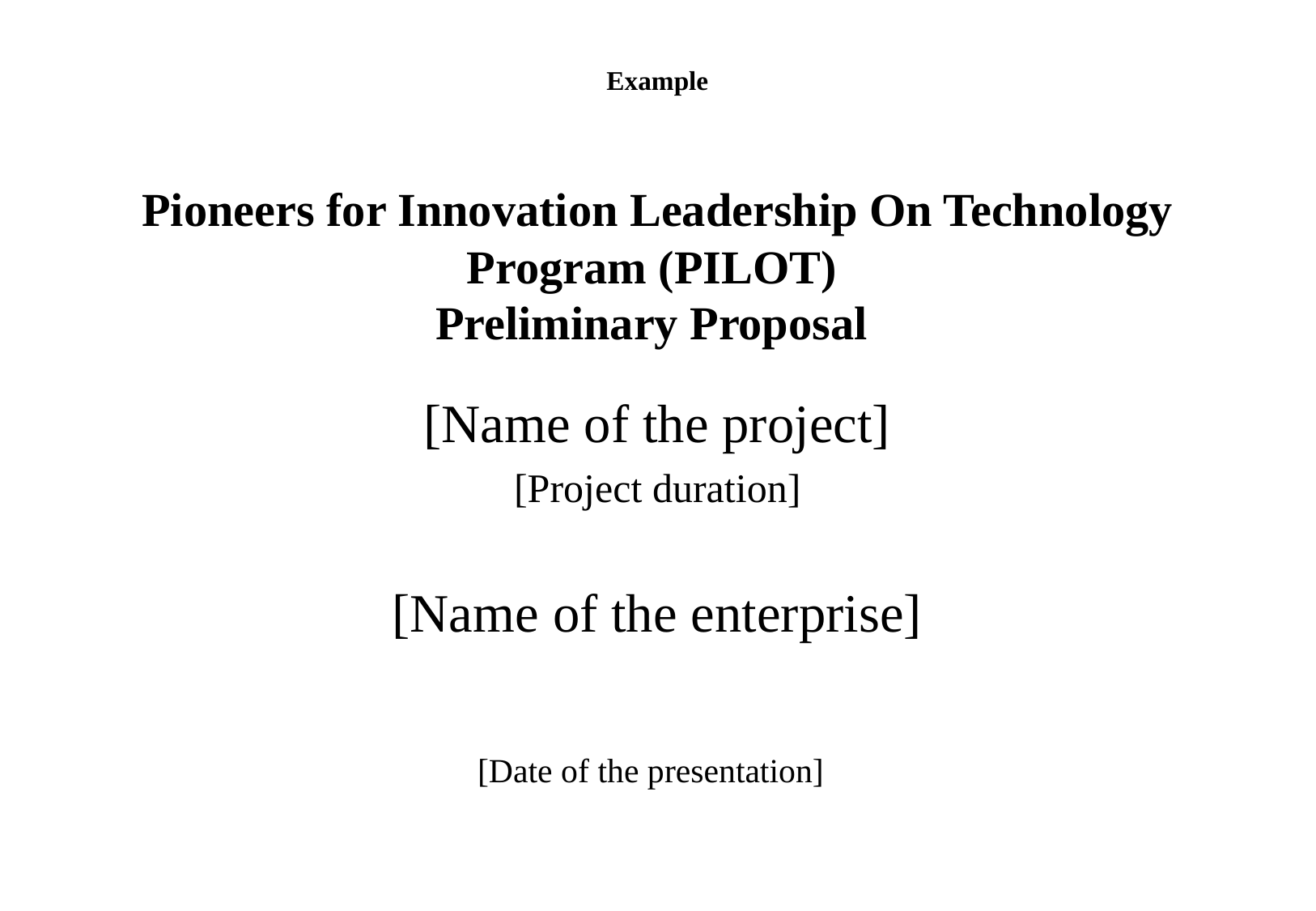

Example
Pioneers for Innovation Leadership On Technology Program (PILOT)
Preliminary Proposal
[Name of the project]
[Project duration]

[Name of the enterprise]

[Date of the presentation]